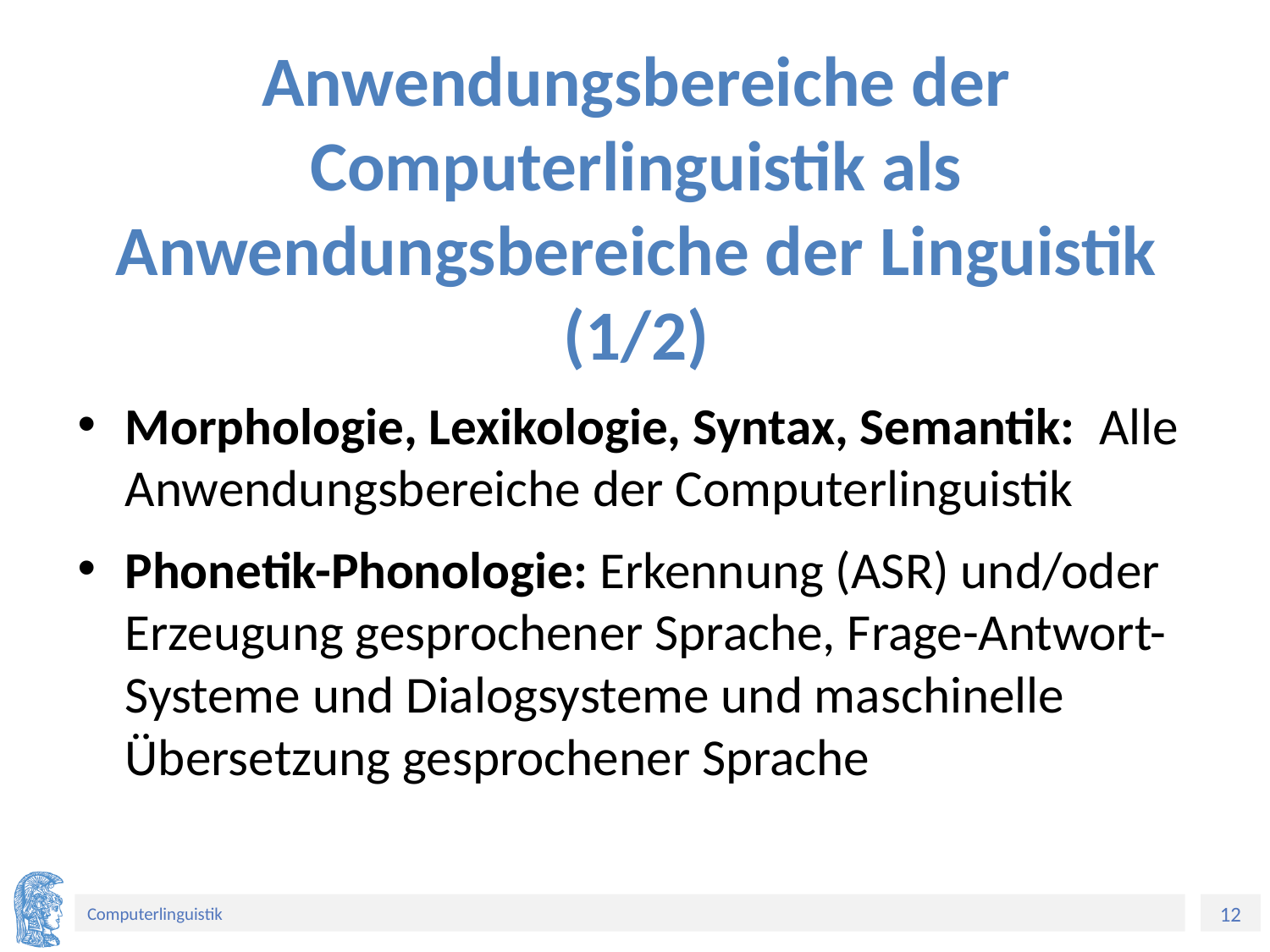

# Anwendungsbereiche der Computerlinguistik als Anwendungsbereiche der Linguistik (1/2)
Morphologie, Lexikologie, Syntax, Semantik:  Alle Anwendungsbereiche der Computerlinguistik
Phonetik-Phonologie: Erkennung (ASR) und/oder Erzeugung gesprochener Sprache, Frage-Antwort-Systeme und Dialogsysteme und maschinelle Übersetzung gesprochener Sprache